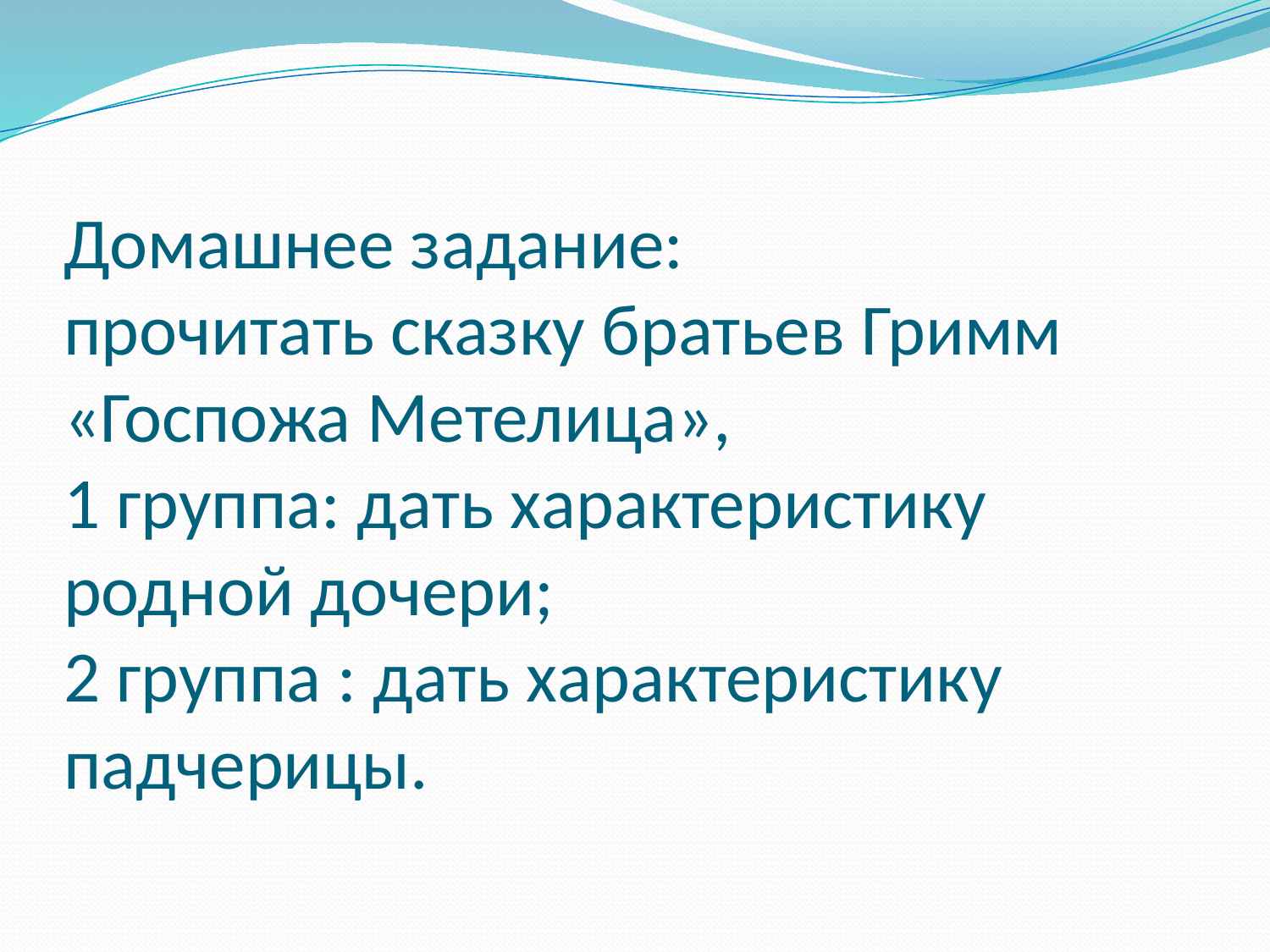

# Домашнее задание: прочитать сказку братьев Гримм «Госпожа Метелица», 1 группа: дать характеристику родной дочери; 2 группа : дать характеристику падчерицы.